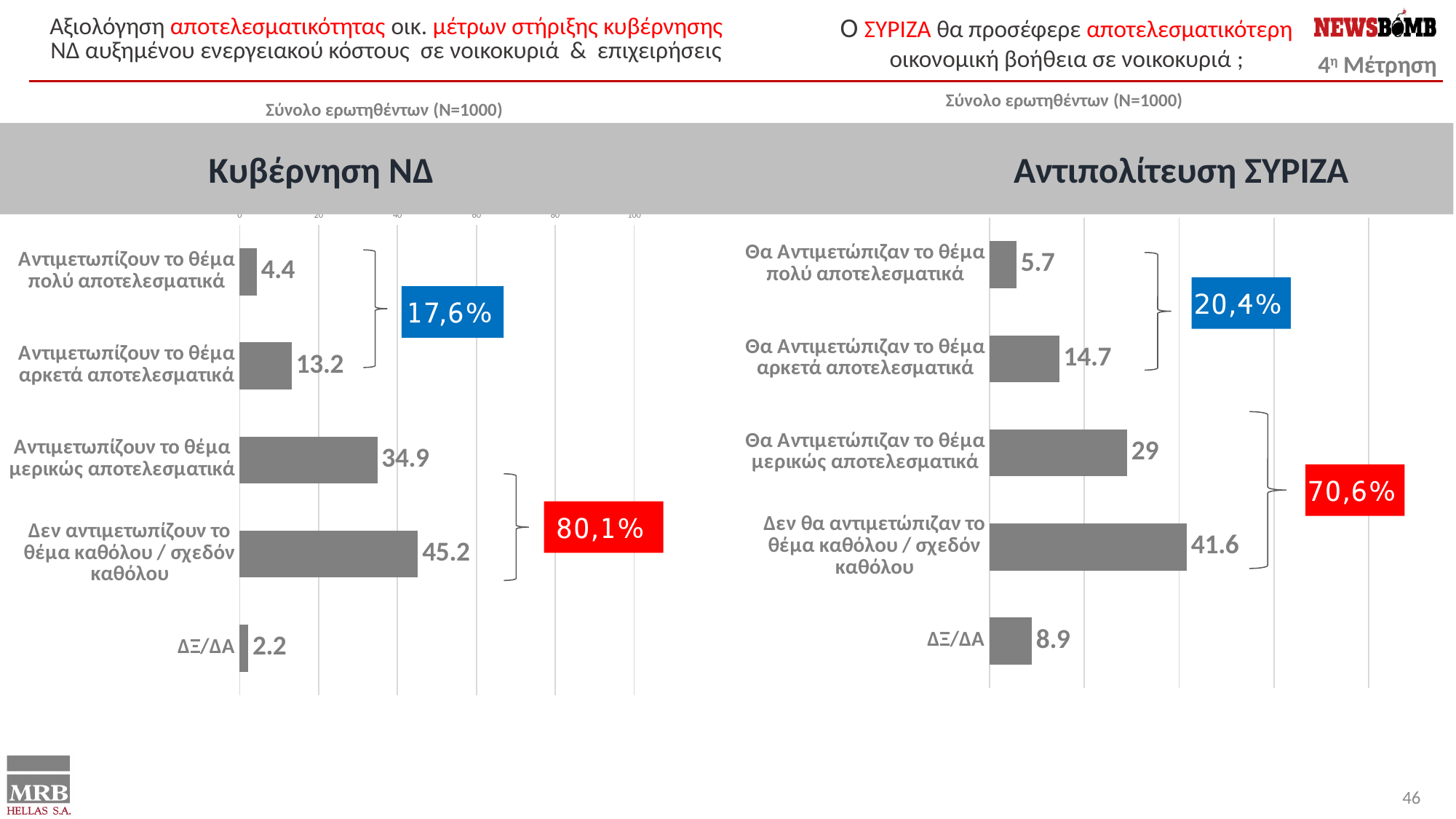

Ο ΣΥΡΙΖΑ θα προσέφερε αποτελεσματικότερη οικονομική βοήθεια σε νοικοκυριά ;

Σύνολο ερωτηθέντων (N=1000)
Αξιολόγηση αποτελεσματικότητας οικ. μέτρων στήριξης κυβέρνησης ΝΔ αυξημένου ενεργειακού κόστους  σε νοικοκυριά  &  επιχειρήσεις

Σύνολο ερωτηθέντων (N=1000)

                        Κυβέρνηση ΝΔ				                             Αντιπολίτευση ΣΥΡΙΖΑ

### Chart

| Category | Series 1 |
|---|---|
| Θα Αντιμετώπιζαν το θέμα πολύ αποτελεσματικά | 5.7 |
| Θα Αντιμετώπιζαν το θέμα αρκετά αποτελεσματικά | 14.7 |
| Θα Αντιμετώπιζαν το θέμα μερικώς αποτελεσματικά | 29.0 |
| Δεν θα αντιμετώπιζαν το θέμα καθόλου / σχεδόν καθόλου | 41.6 |
| ΔΞ/ΔΑ | 8.9 |

### Chart

| Category | Series 1 |
|---|---|
| Αντιμετωπίζουν το θέμα πολύ αποτελεσματικά | 4.4 |
| Αντιμετωπίζουν το θέμα αρκετά αποτελεσματικά | 13.2 |
| Αντιμετωπίζουν το θέμα μερικώς αποτελεσματικά | 34.9 |
| Δεν αντιμετωπίζουν το θέμα καθόλου / σχεδόν καθόλου | 45.2 |
| ΔΞ/ΔΑ | 2.2 |
20,4%
17,6%

70,6%

80,1%
46